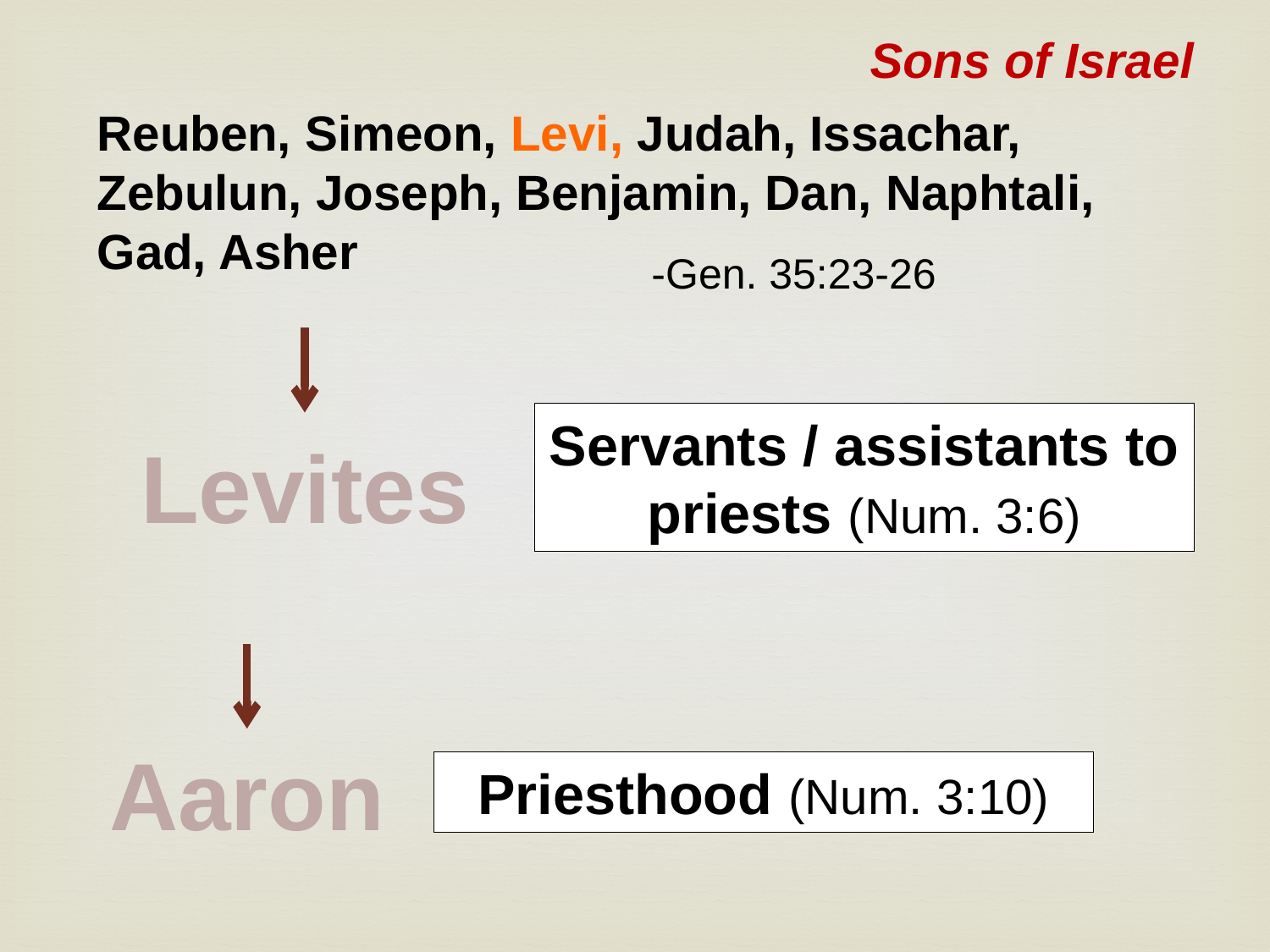

Sons of Israel
Reuben, Simeon, Levi, Judah, Issachar, Zebulun, Joseph, Benjamin, Dan, Naphtali, Gad, Asher
-Gen. 35:23-26
Servants / assistants to priests (Num. 3:6)
Levites
Aaron
Priesthood (Num. 3:10)